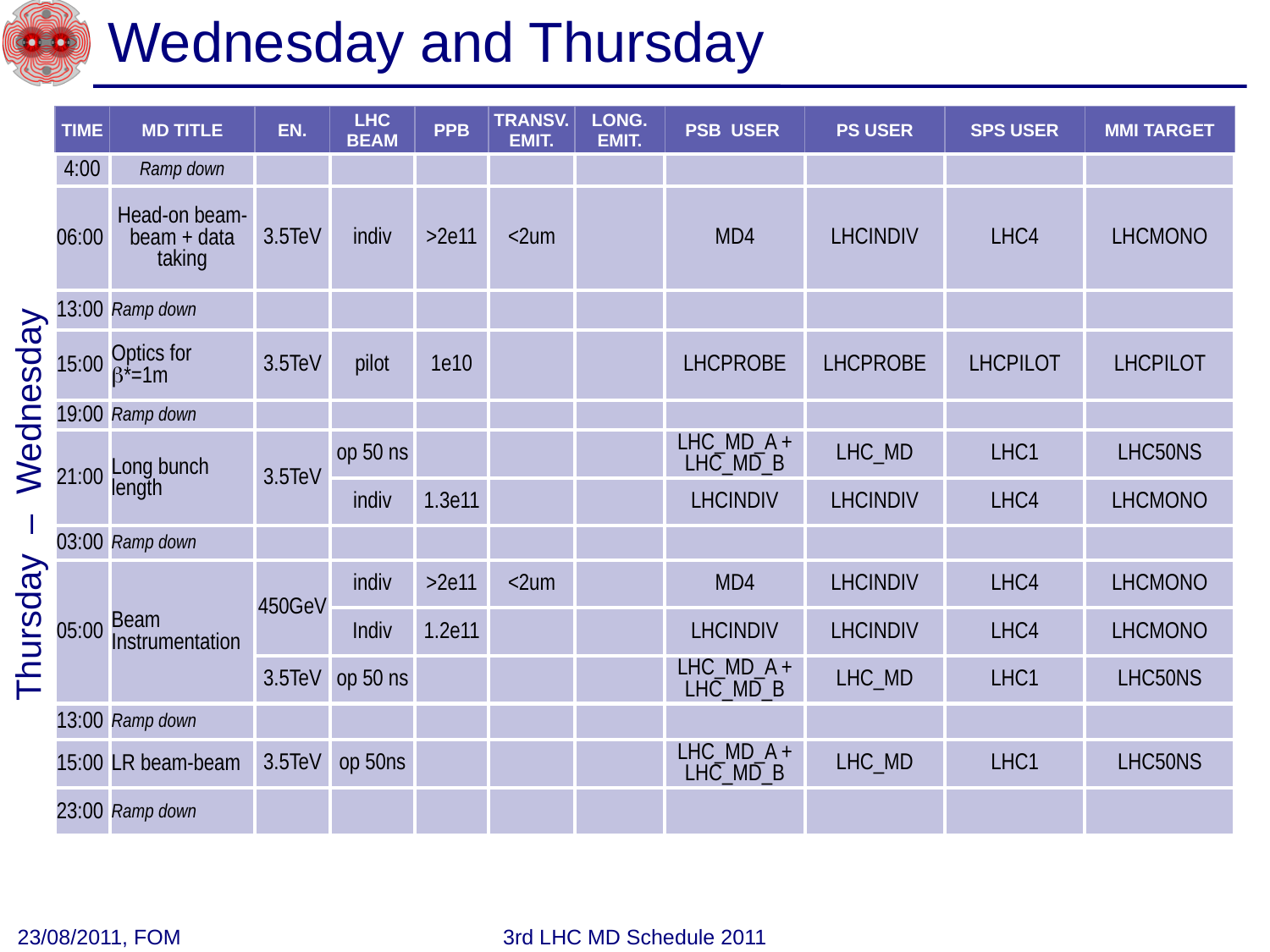

Wednesday and Thursday
| TIME | MD TITLE | EN. | LHC BEAM | PPB | TRANSV. EMIT. | LONG. EMIT. | PSB USER | PS USER | SPS USER | MMI TARGET |
| --- | --- | --- | --- | --- | --- | --- | --- | --- | --- | --- |
| 4:00 | Ramp down |  |  |  |  |  |  |  |  |  |
| 06:00 | Head-on beam-beam + data taking | 3.5TeV | indiv | >2e11 | <2um |  | MD4 | LHCINDIV | LHC4 | LHCMONO |
| 13:00 | Ramp down |  |  |  |  |  |  |  |  |  |
| 15:00 | Optics for β\*=1m | 3.5TeV | pilot | 1e10 |  |  | LHCPROBE | LHCPROBE | LHCPILOT | LHCPILOT |
| 19:00 | Ramp down |  |  |  |  |  |  |  |  |  |
| 21:00 | Long bunch length | 3.5TeV | op 50 ns |  |  |  | LHC\_MD\_A + LHC\_MD\_B | LHC\_MD | LHC1 | LHC50NS |
|  |  |  | indiv | 1.3e11 |  |  | LHCINDIV | LHCINDIV | LHC4 | LHCMONO |
| 03:00 | Ramp down |  |  |  |  |  |  |  |  |  |
| 05:00 | Beam Instrumentation | 450GeV | indiv | >2e11 | <2um |  | MD4 | LHCINDIV | LHC4 | LHCMONO |
|  |  |  | Indiv | 1.2e11 |  |  | LHCINDIV | LHCINDIV | LHC4 | LHCMONO |
|  |  | 3.5TeV | op 50 ns |  |  |  | LHC\_MD\_A + LHC\_MD\_B | LHC\_MD | LHC1 | LHC50NS |
| 13:00 | Ramp down |  |  |  |  |  |  |  |  |  |
| 15:00 | LR beam-beam | 3.5TeV | op 50ns |  |  |  | LHC\_MD\_A + LHC\_MD\_B | LHC\_MD | LHC1 | LHC50NS |
| 23:00 | Ramp down |  |  |  |  |  |  |  |  |  |
Thursday  –  Wednesday
23/08/2011, FOM
3rd LHC MD Schedule 2011